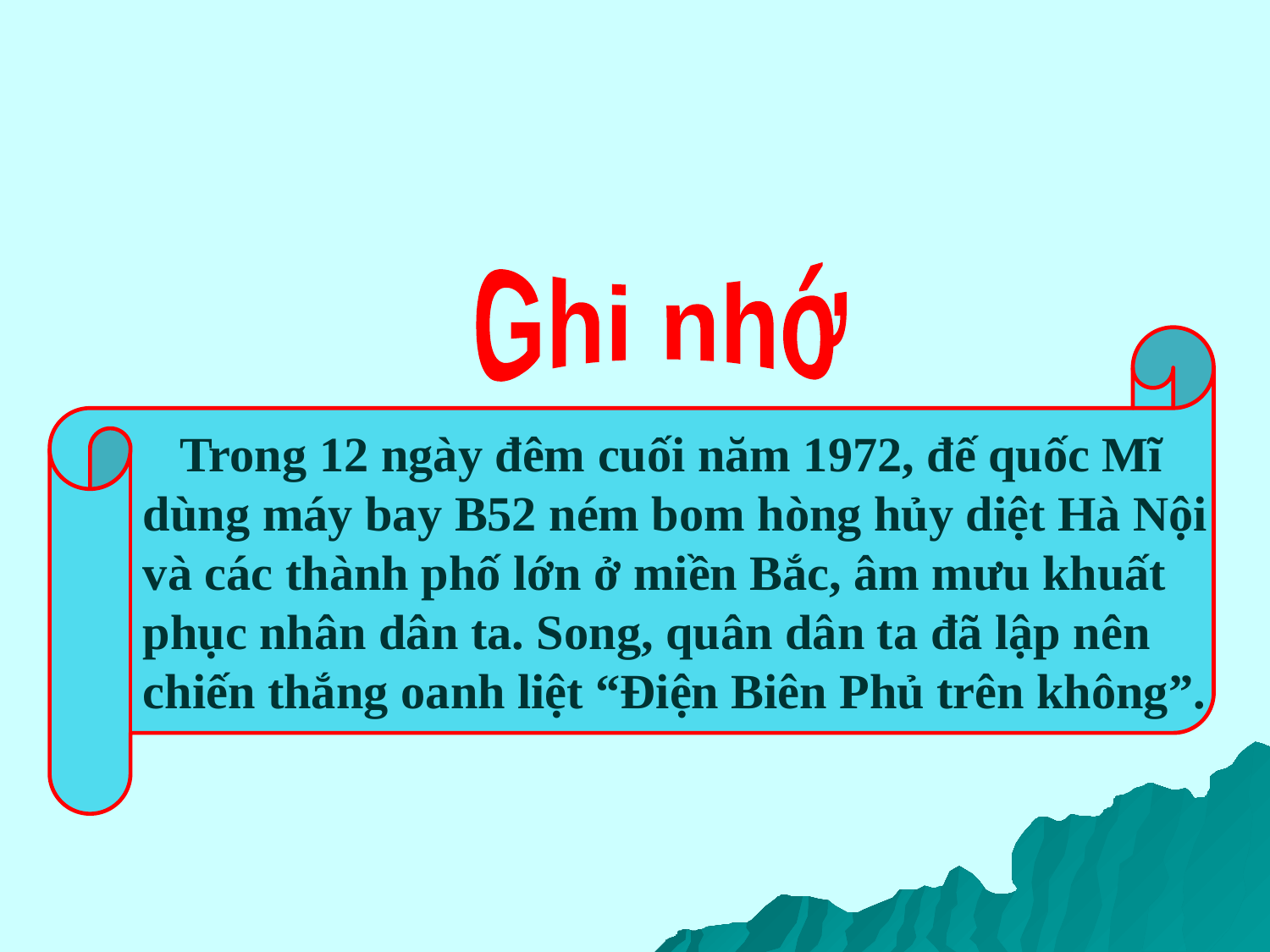

Ghi nhớ
   Trong 12 ngày đêm cuối năm 1972, đế quốc Mĩ
dùng máy bay B52 ném bom hòng hủy diệt Hà Nội
và các thành phố lớn ở miền Bắc, âm mưu khuất
phục nhân dân ta. Song, quân dân ta đã lập nên
chiến thắng oanh liệt “Điện Biên Phủ trên không”.